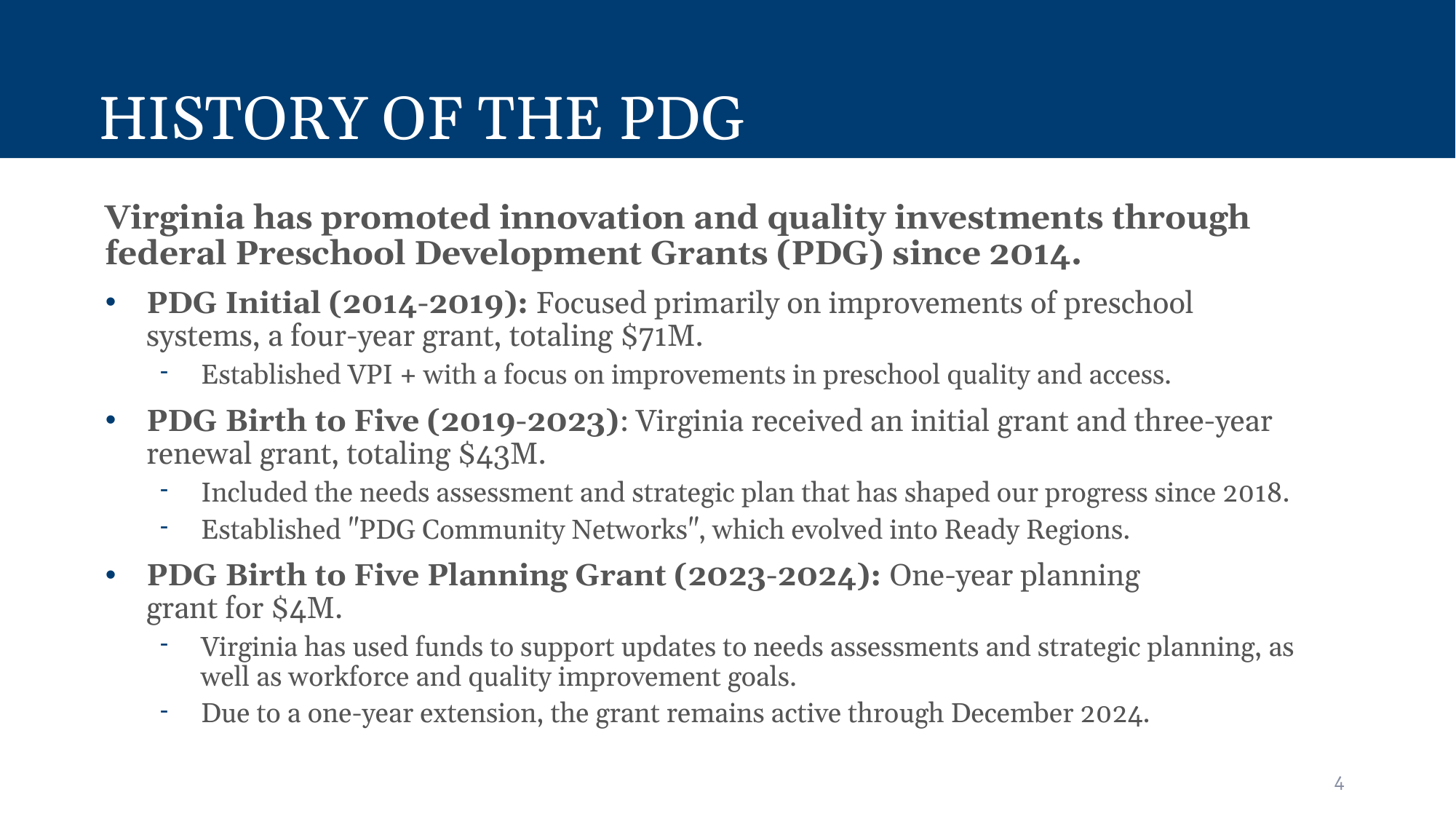

# History of the PDG
Virginia has promoted innovation and quality investments through federal Preschool Development Grants (PDG) since 2014.
PDG Initial (2014-2019): Focused primarily on improvements of preschool systems, a four-year grant, totaling $71M.
Established VPI + with a focus on improvements in preschool quality and access.
PDG Birth to Five (2019-2023): Virginia received an initial grant and three-year renewal grant, totaling $43M.
Included the needs assessment and strategic plan that has shaped our progress since 2018.
Established "PDG Community Networks", which evolved into Ready Regions.
PDG Birth to Five Planning Grant (2023-2024): One-year planning grant for $4M.
Virginia has used funds to support updates to needs assessments and strategic planning, as well as workforce and quality improvement goals.
Due to a one-year extension, the grant remains active through December 2024.

4